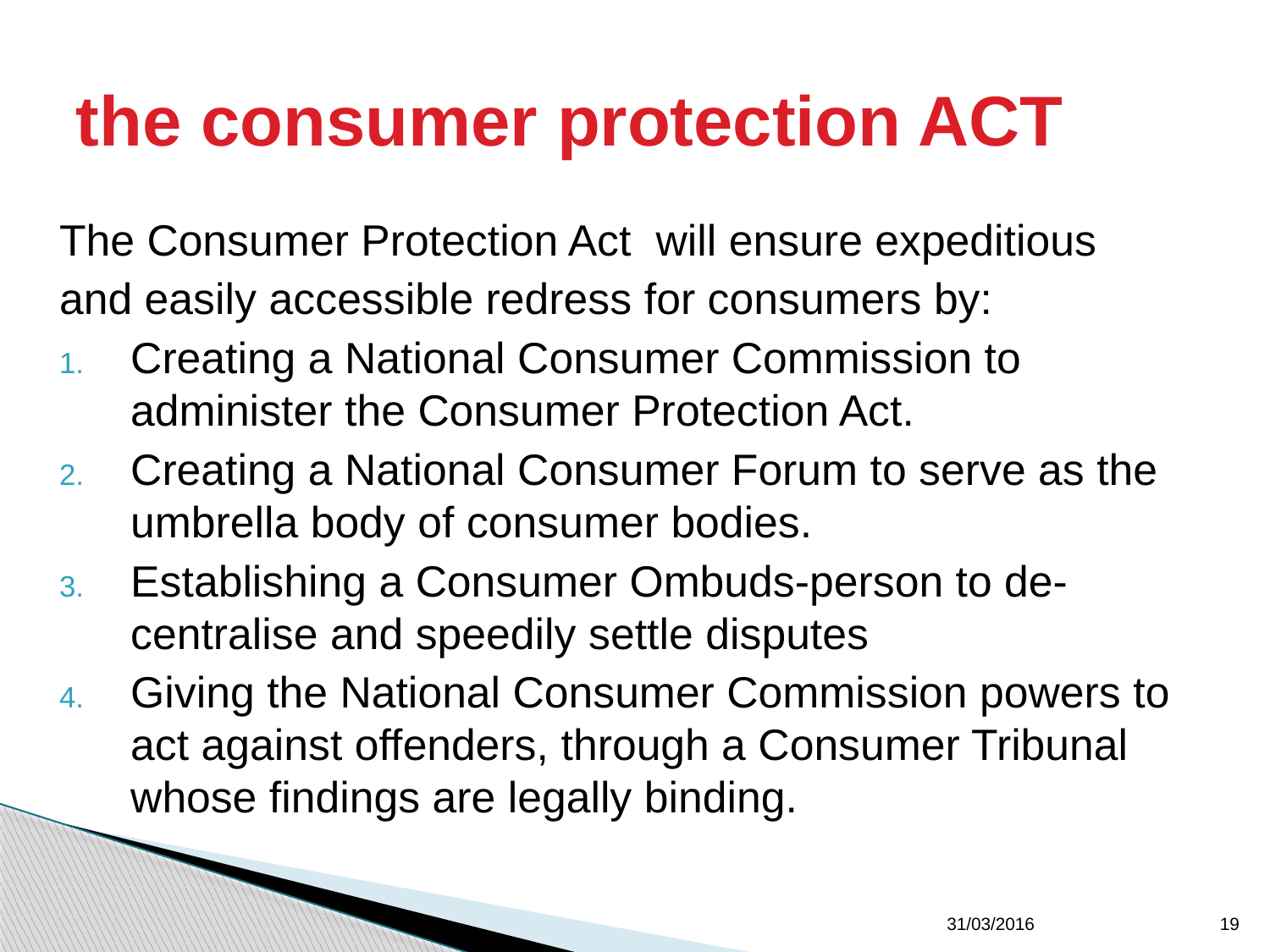

# the consumer protection ACT
The Consumer Protection Act  will ensure expeditious
and easily accessible redress for consumers by:
Creating a National Consumer Commission to administer the Consumer Protection Act.
Creating a National Consumer Forum to serve as the umbrella body of consumer bodies.
Establishing a Consumer Ombuds-person to de-centralise and speedily settle disputes
Giving the National Consumer Commission powers to act against offenders, through a Consumer Tribunal whose findings are legally binding.

31/03/2016
19